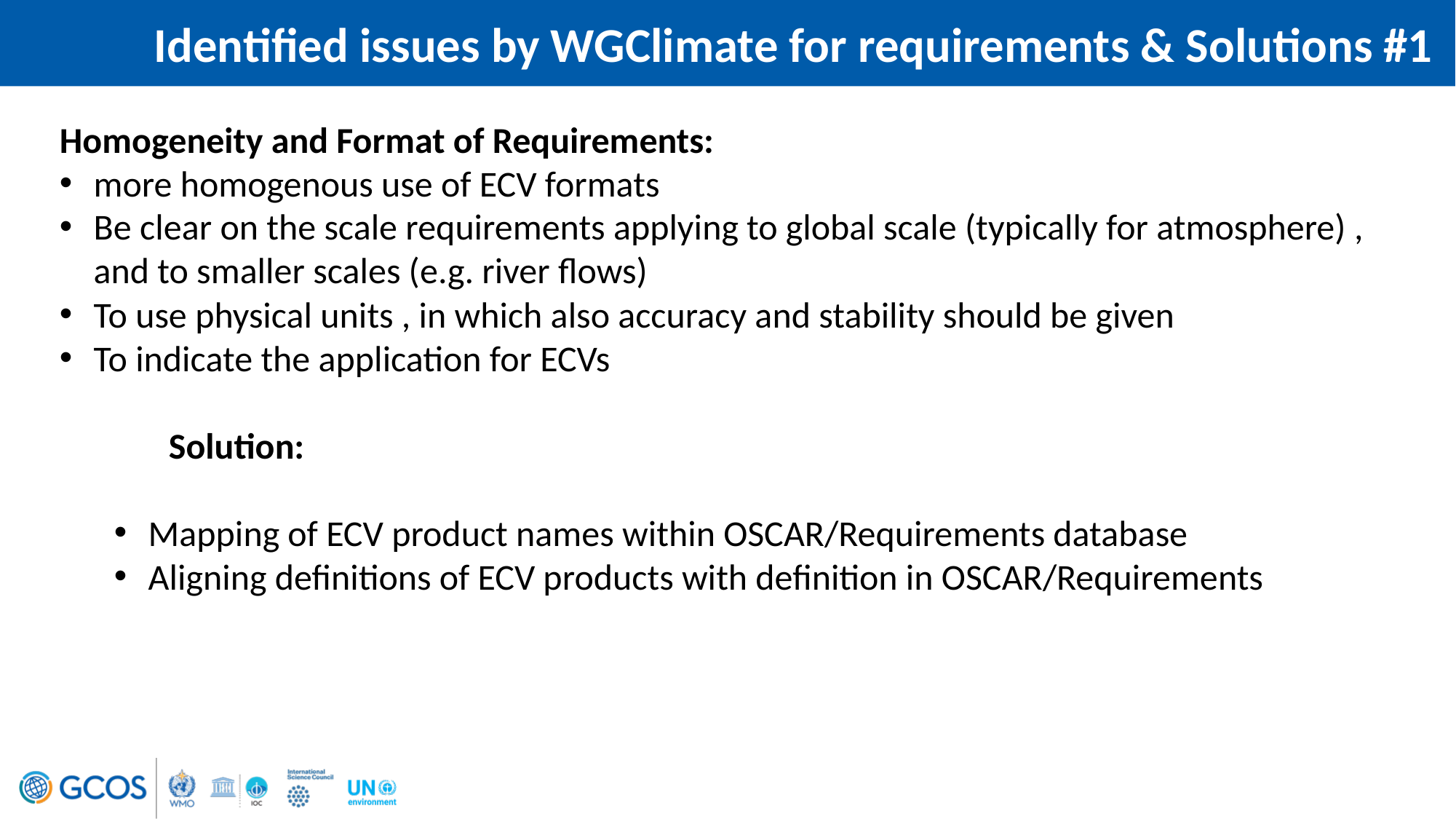

# Identified issues by WGClimate for requirements & Solutions #1
Homogeneity and Format of Requirements:
more homogenous use of ECV formats
Be clear on the scale requirements applying to global scale (typically for atmosphere) , and to smaller scales (e.g. river flows)
To use physical units , in which also accuracy and stability should be given
To indicate the application for ECVs

	Solution:

Mapping of ECV product names within OSCAR/Requirements database
Aligning definitions of ECV products with definition in OSCAR/Requirements